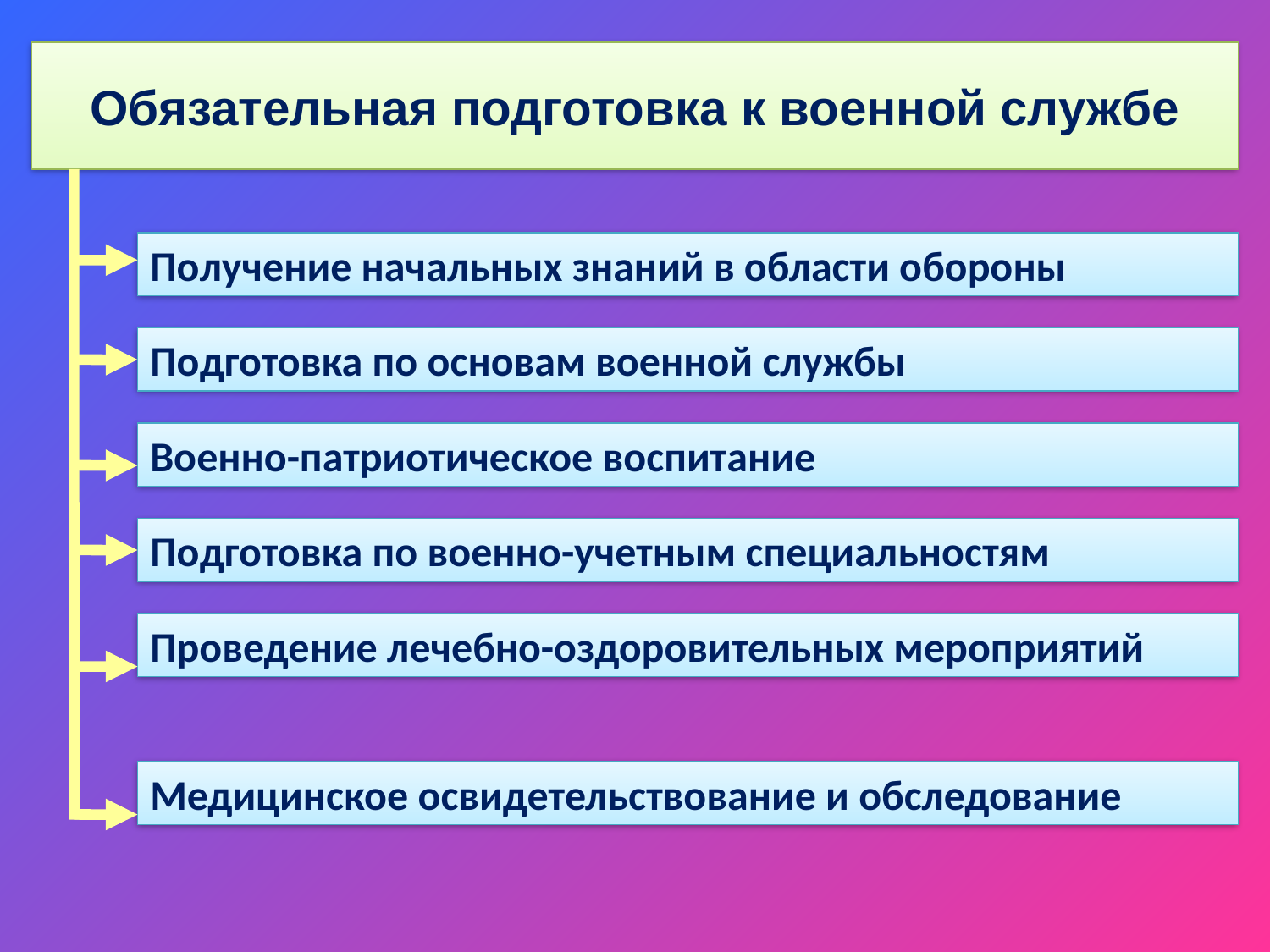

Обязательная подготовка к военной службе

Получение начальных знаний в области обороны
Подготовка по основам военной службы
Военно-патриотическое воспитание
Подготовка по военно-учетным специальностям
Проведение лечебно-оздоровительных мероприятий
Медицинское освидетельствование и обследование